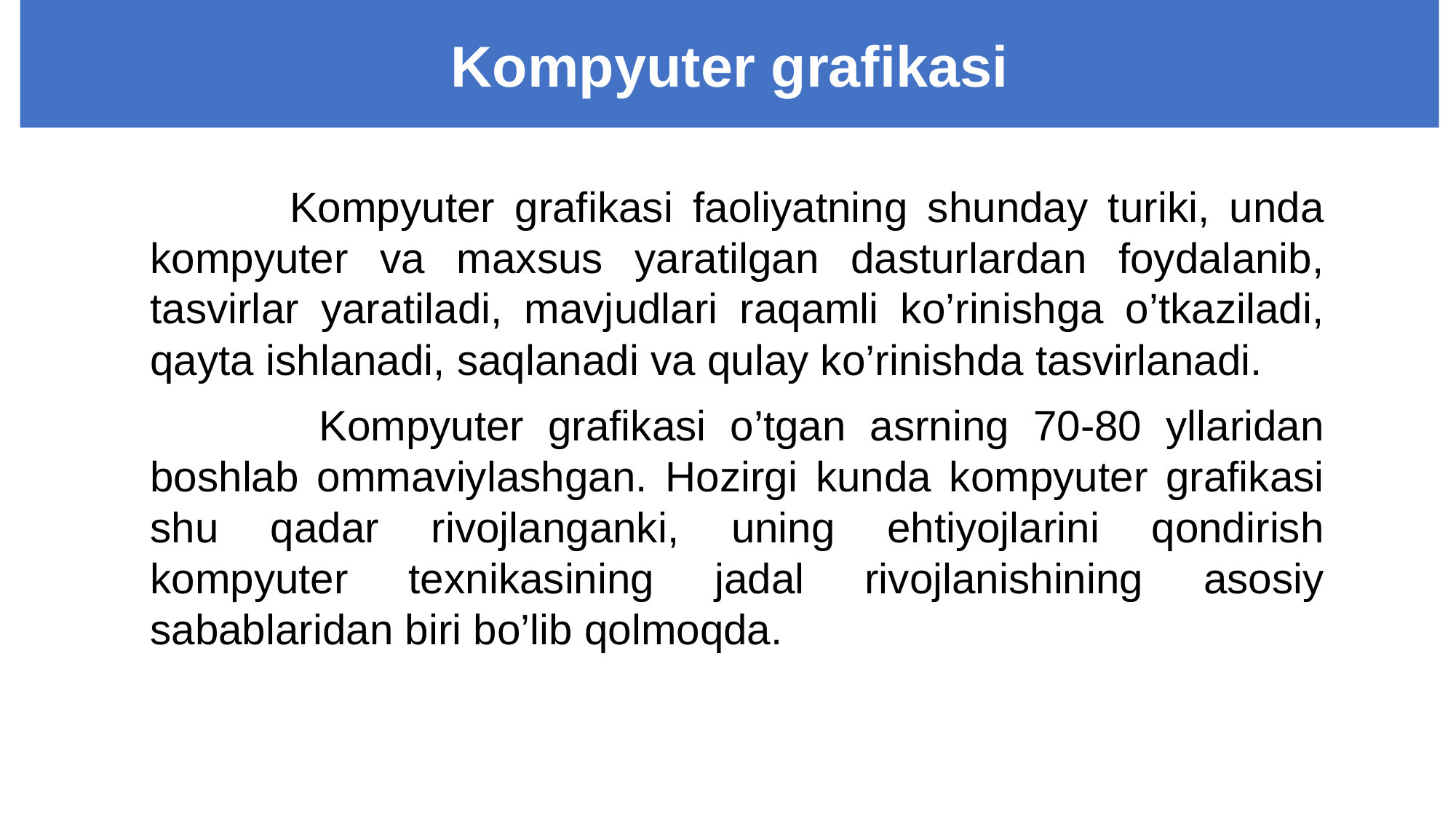

Kompyuter grafikasi
       Kompyuter grafikasi faoliyatning shunday turiki, unda kompyuter va maxsus yaratilgan dasturlardan foydalanib, tasvirlar yaratiladi, mavjudlari raqamli ko’rinishga o’tkaziladi, qayta ishlanadi, saqlanadi va qulay ko’rinishda tasvirlanadi.
       Kompyuter grafikasi o’tgan asrning 70-80 yllaridan boshlab ommaviylashgan. Hozirgi kunda kompyuter grafikasi shu qadar rivojlanganki, uning ehtiyojlarini qondirish kompyuter texnikasining jadal rivojlanishining asosiy sabablaridan biri bo’lib qolmoqda.